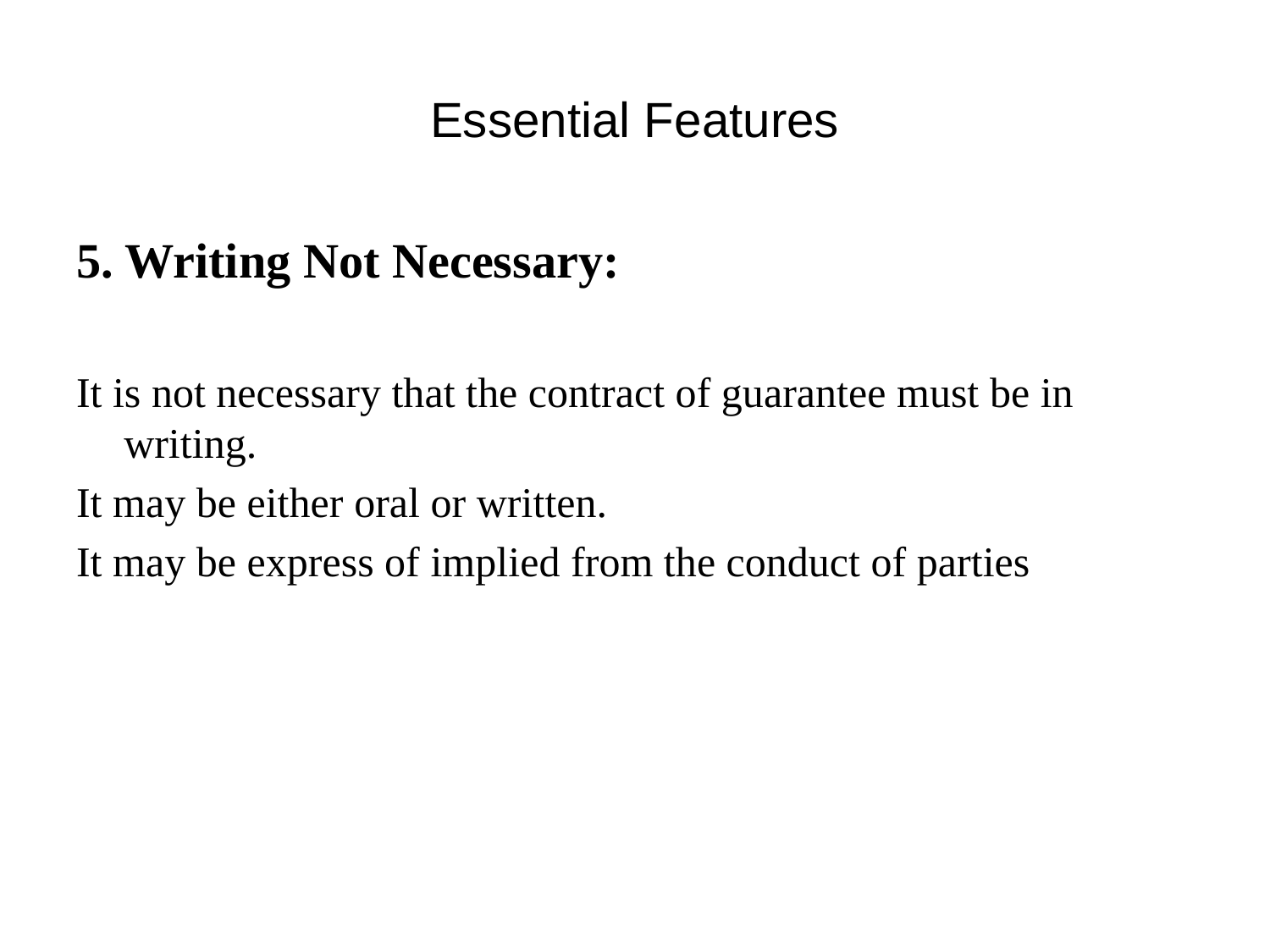

# Essential Features
5. Writing Not Necessary:

It is not necessary that the contract of guarantee must be in writing.
It may be either oral or written.
It may be express of implied from the conduct of parties